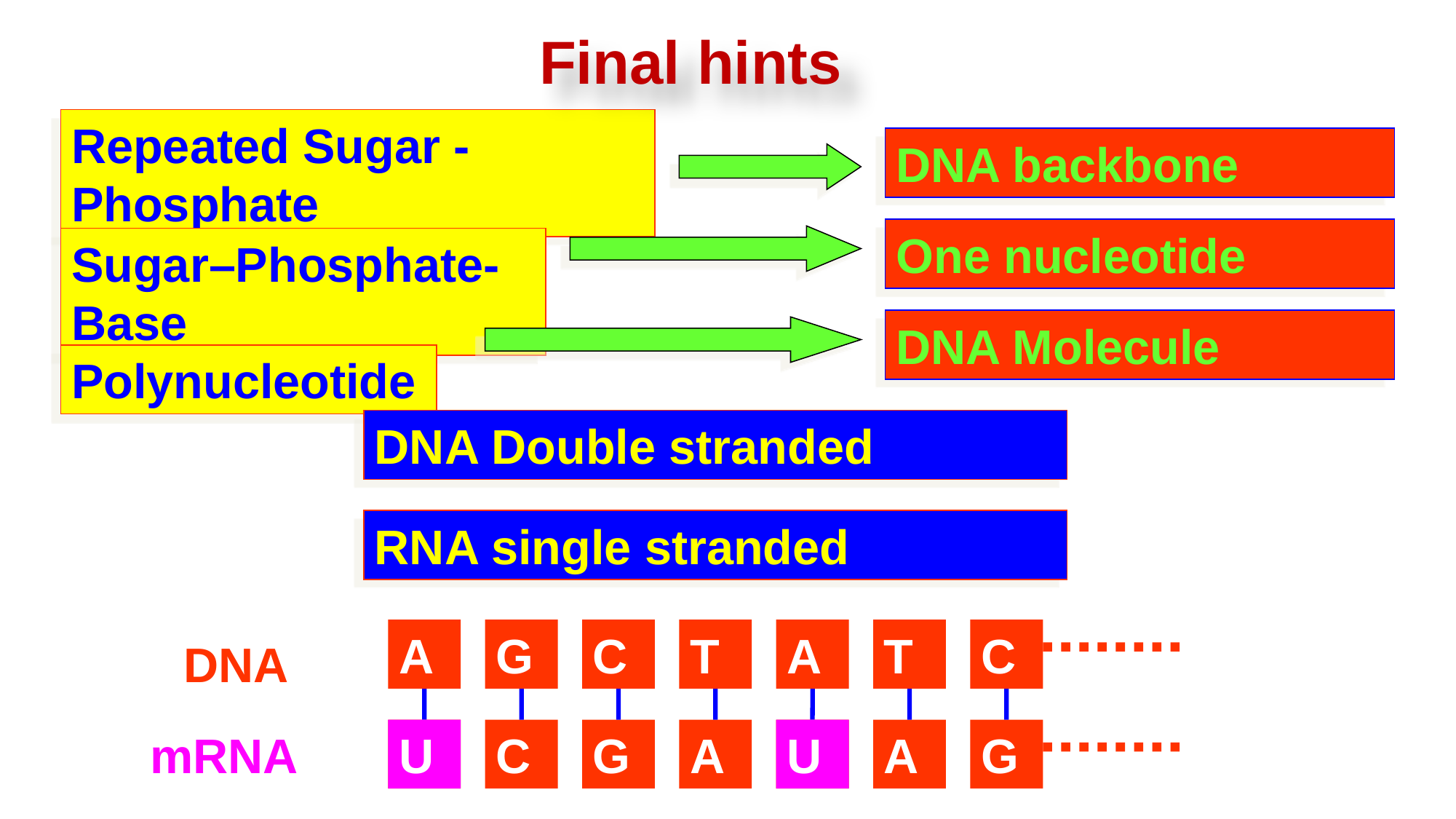

Final hints
Repeated Sugar - Phosphate
DNA backbone

One nucleotide

Sugar–Phosphate-Base
DNA Molecule

Polynucleotide
DNA Double stranded
RNA single stranded
A
G
C
T
A
T
C

DNA

T

C

G

A

T

A

G
mRNA
U
U